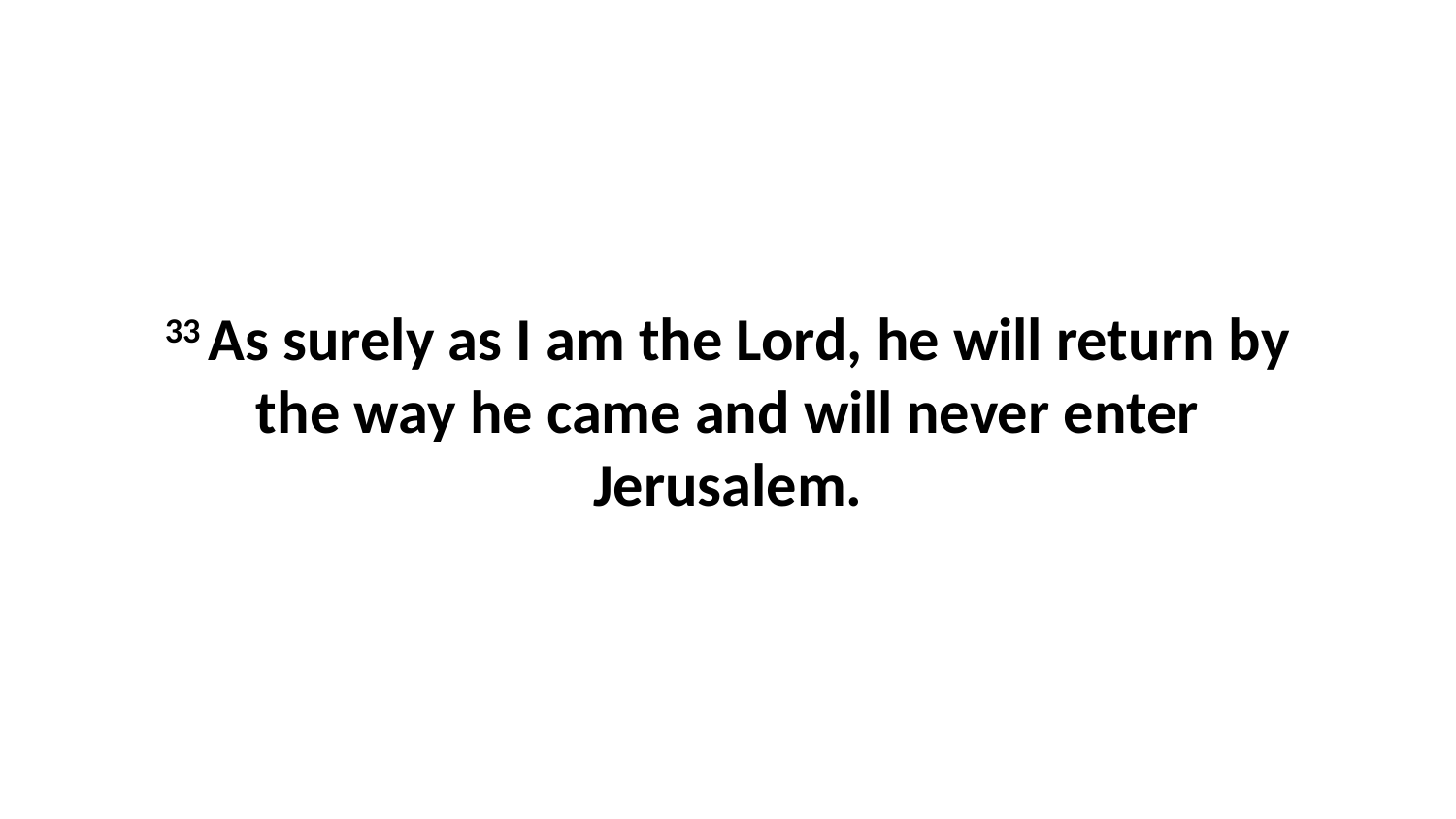

33 As surely as I am the Lord, he will return by the way he came and will never enter Jerusalem.